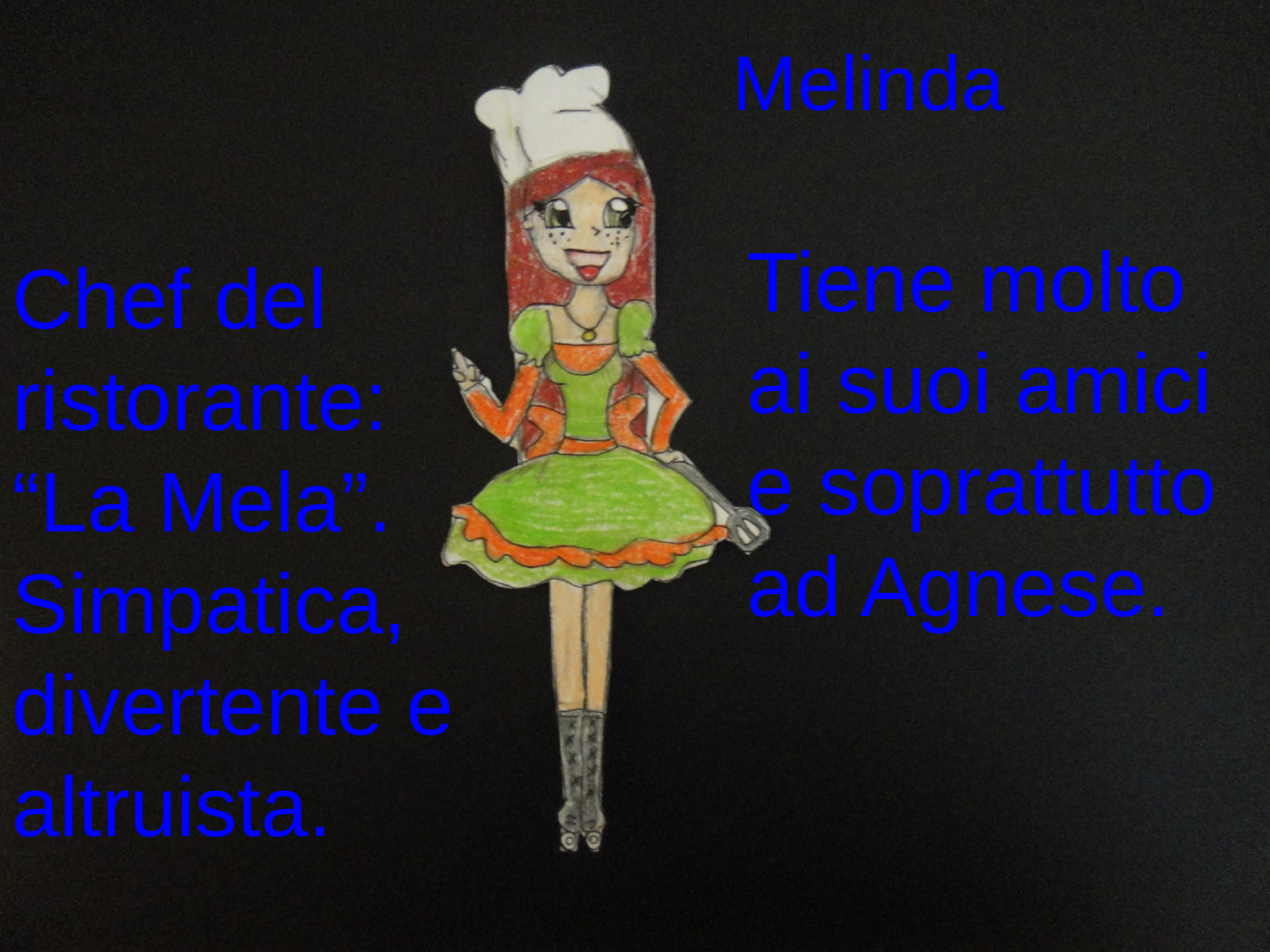

# Melinda
Tiene molto ai suoi amici e soprattutto ad Agnese.
Chef del ristorante: “La Mela”. Simpatica, divertente e altruista.